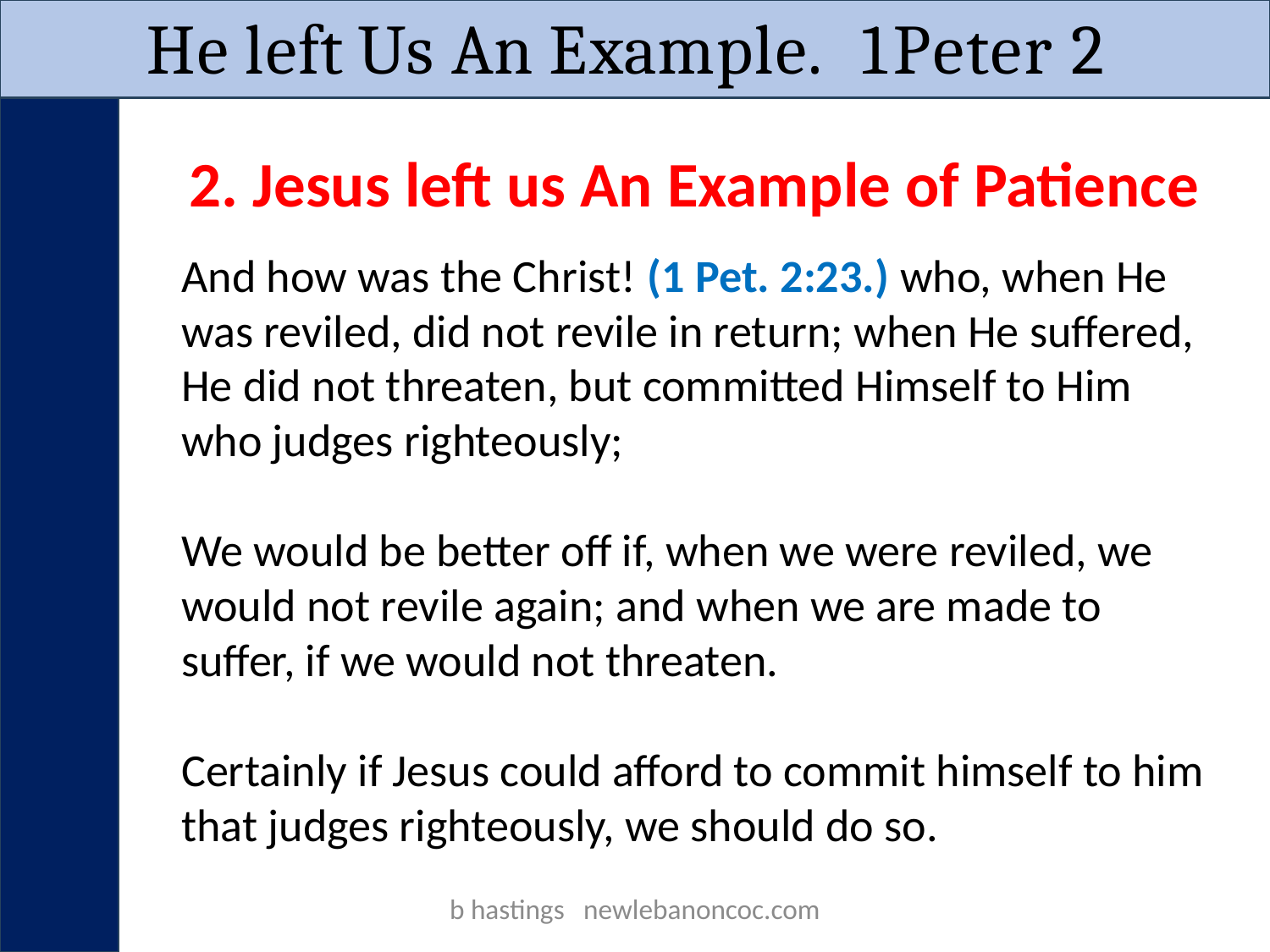

He left Us An Example.  1Peter 2
2. Jesus left us An Example of Patience

And how was the Christ! (1 Pet. 2:23.) who, when He was reviled, did not revile in return; when He suffered, He did not threaten, but committed Himself to Him who judges righteously;

We would be better off if, when we were reviled, we would not revile again; and when we are made to suffer, if we would not threaten.

Certainly if Jesus could afford to commit himself to him that judges righteously, we should do so.
b hastings   newlebanoncoc.com